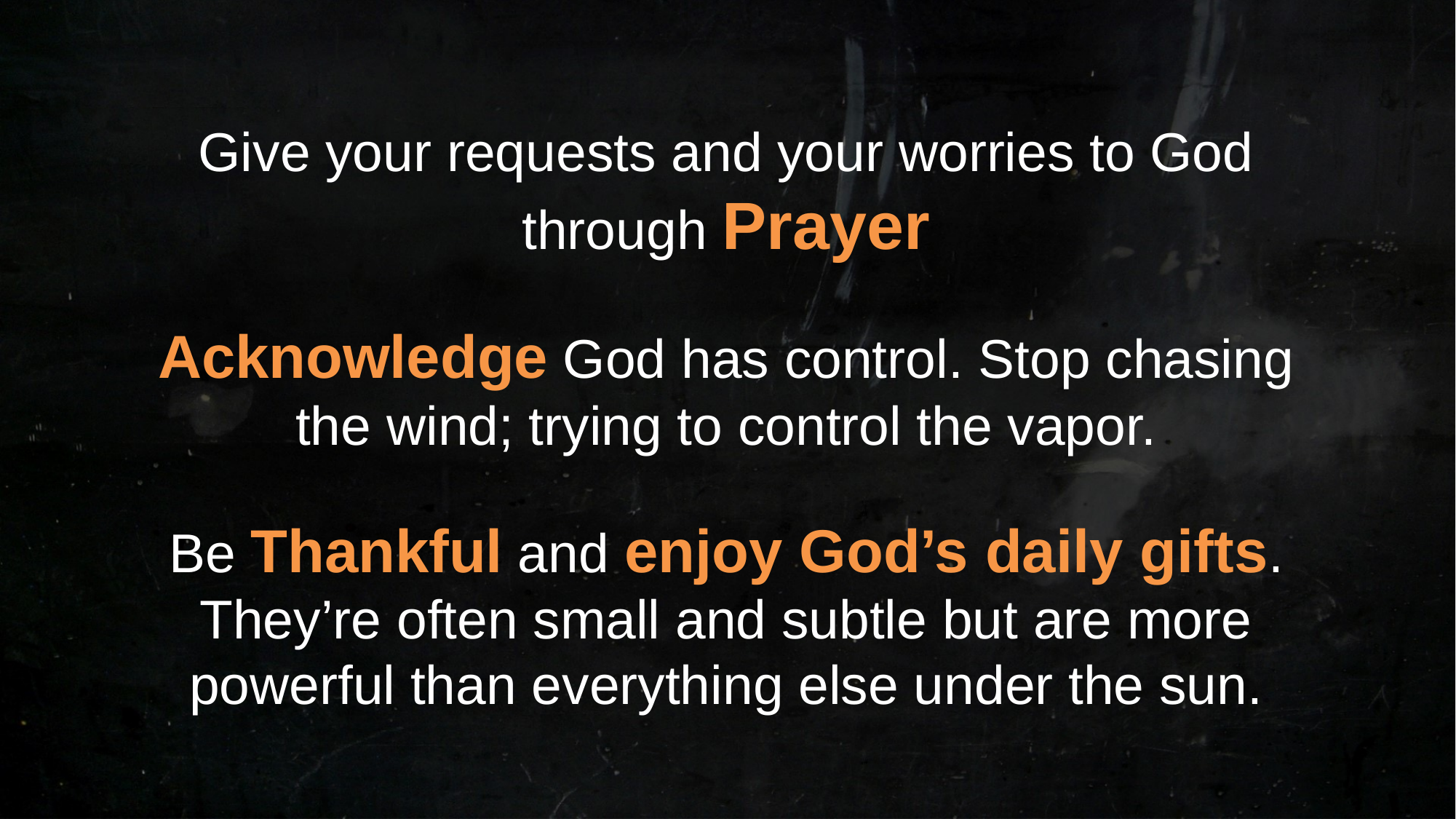

Give your requests and your worries to God through Prayer
Acknowledge God has control. Stop chasing the wind; trying to control the vapor.
Be Thankful and enjoy God’s daily gifts. They’re often small and subtle but are more powerful than everything else under the sun.